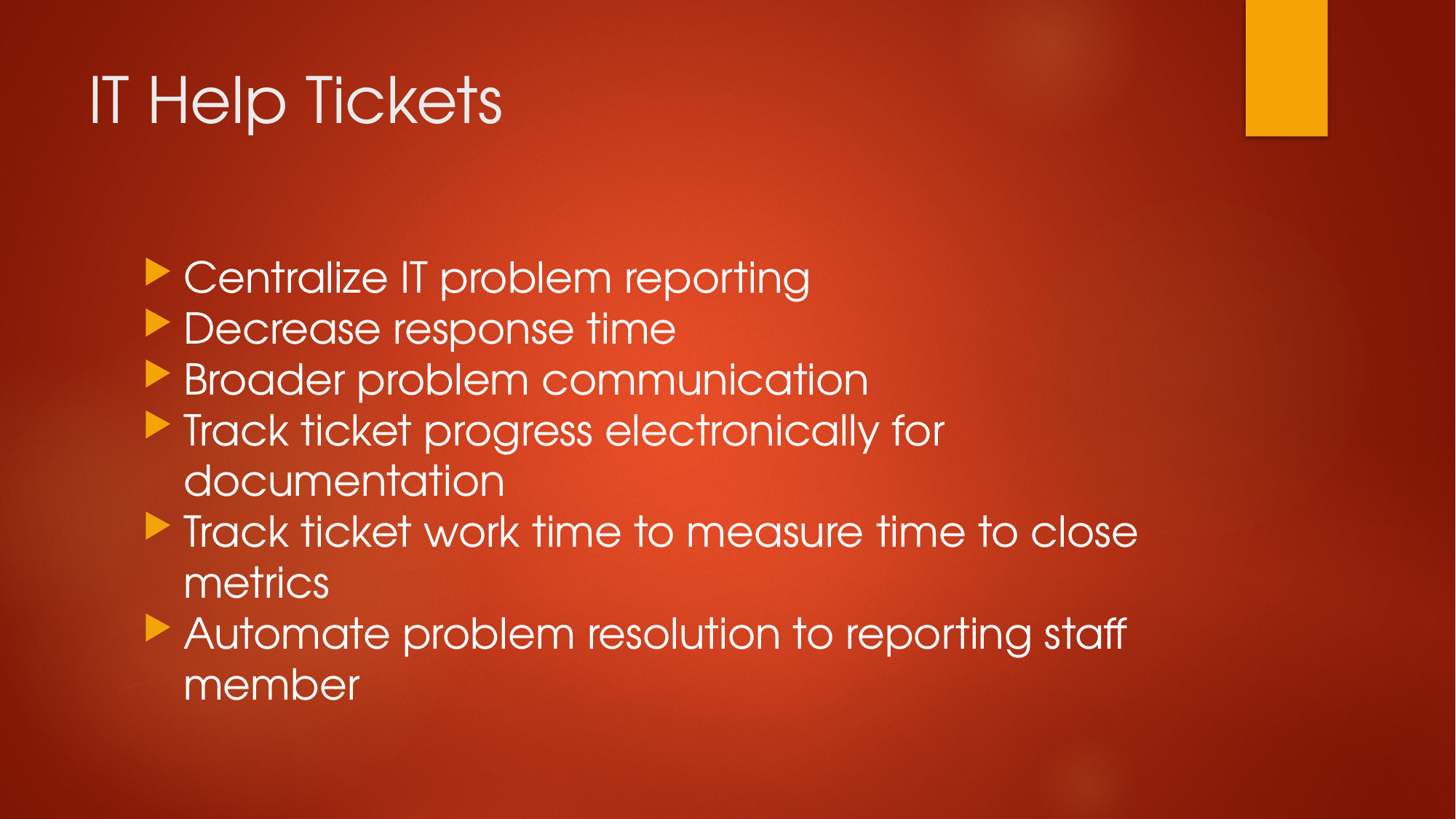

# IT Help Tickets
Centralize IT problem reporting
Decrease response time
Broader problem communication
Track ticket progress electronically for documentation
Track ticket work time to measure time to close metrics
Automate problem resolution to reporting staff member